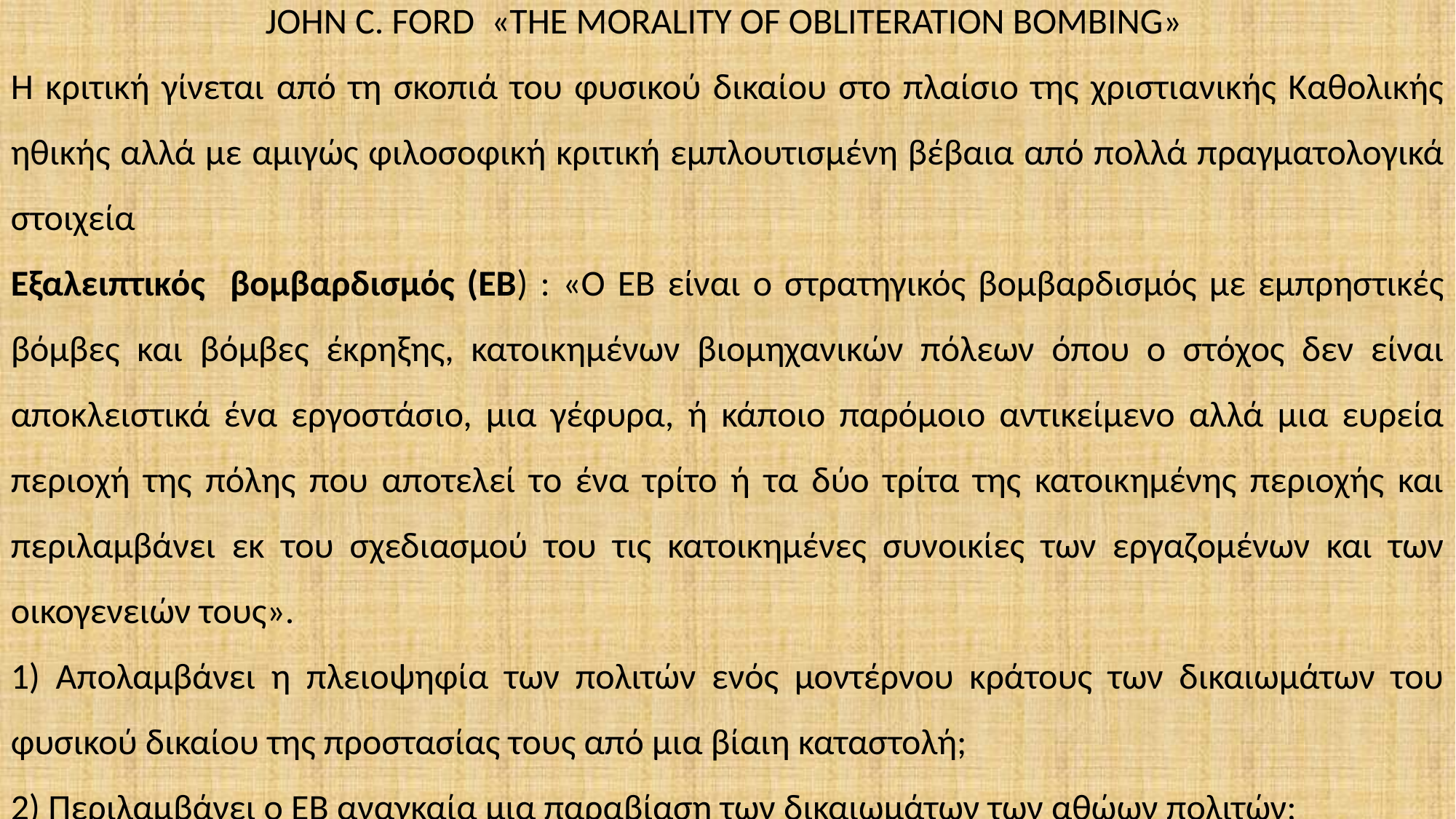

JOHN C. FORD  «THE MORALITY OF OBLITERATION BOMBING»
Η κριτική γίνεται από τη σκοπιά του φυσικού δικαίου στο πλαίσιο της χριστιανικής Καθολικής ηθικής αλλά με αμιγώς φιλοσοφική κριτική εμπλουτισμένη βέβαια από πολλά πραγματολογικά στοιχεία
Εξαλειπτικός  βομβαρδισμός (ΕΒ) : «Ο ΕΒ είναι ο στρατηγικός βομβαρδισμός με εμπρηστικές βόμβες και βόμβες έκρηξης, κατοικημένων βιομηχανικών πόλεων όπου ο στόχος δεν είναι αποκλειστικά ένα εργοστάσιο, μια γέφυρα, ή κάποιο παρόμοιο αντικείμενο αλλά μια ευρεία περιοχή της πόλης που αποτελεί το ένα τρίτο ή τα δύο τρίτα της κατοικημένης περιοχής και περιλαμβάνει εκ του σχεδιασμού του τις κατοικημένες συνοικίες των εργαζομένων και των οικογενειών τους».
1) Απολαμβάνει η πλειοψηφία των πολιτών ενός μοντέρνου κράτους των δικαιωμάτων του φυσικού δικαίου της προστασίας τους από μια βίαιη καταστολή;
2) Περιλαμβάνει ο ΕΒ αναγκαία μια παραβίαση των δικαιωμάτων των αθώων πολιτών;